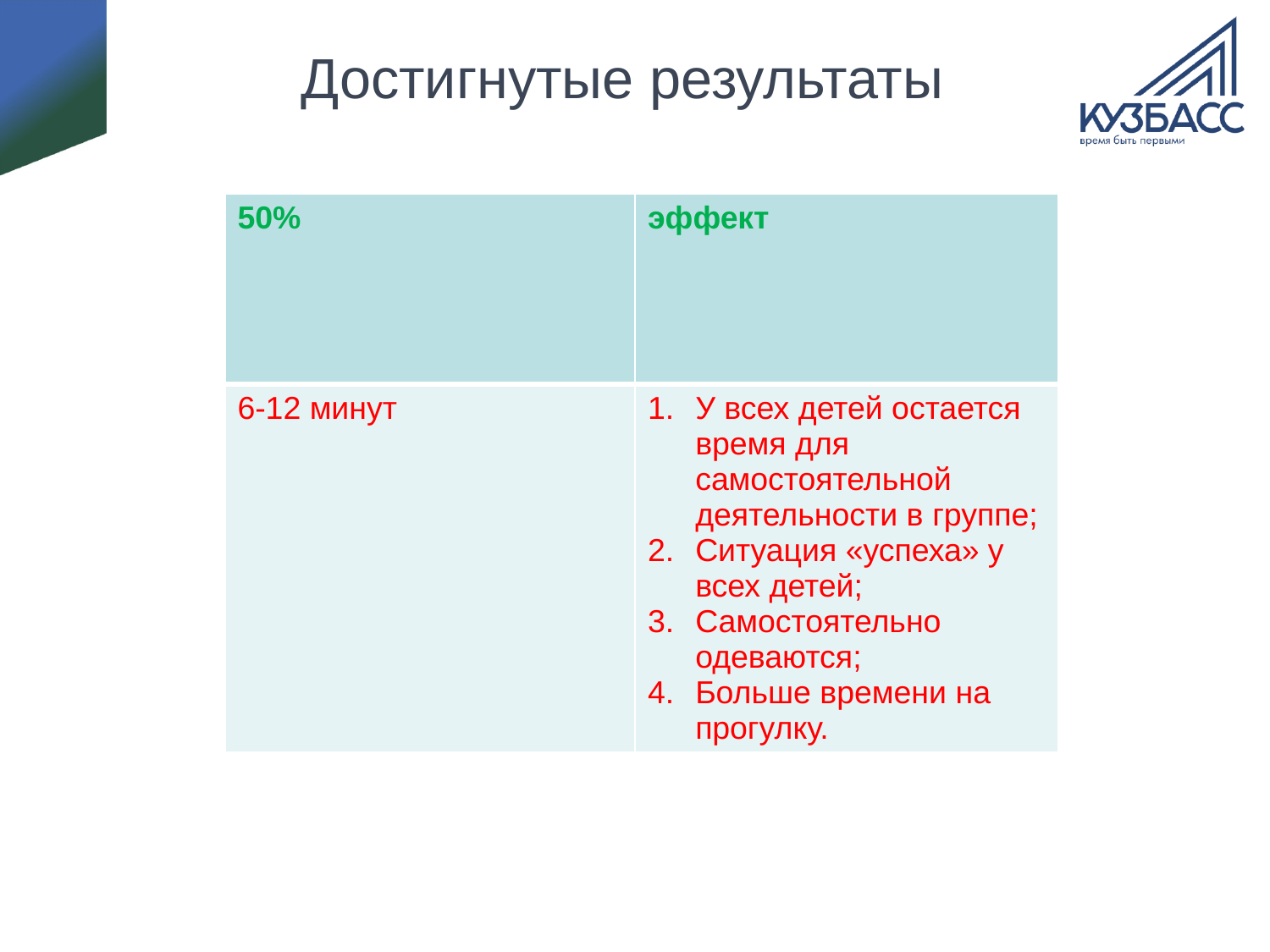

# Достигнутые результаты
| 50% | эффект |
| --- | --- |
| 6-12 минут | У всех детей остается время для самостоятельной деятельности в группе; Ситуация «успеха» у всех детей; Самостоятельно одеваются; Больше времени на прогулку. |